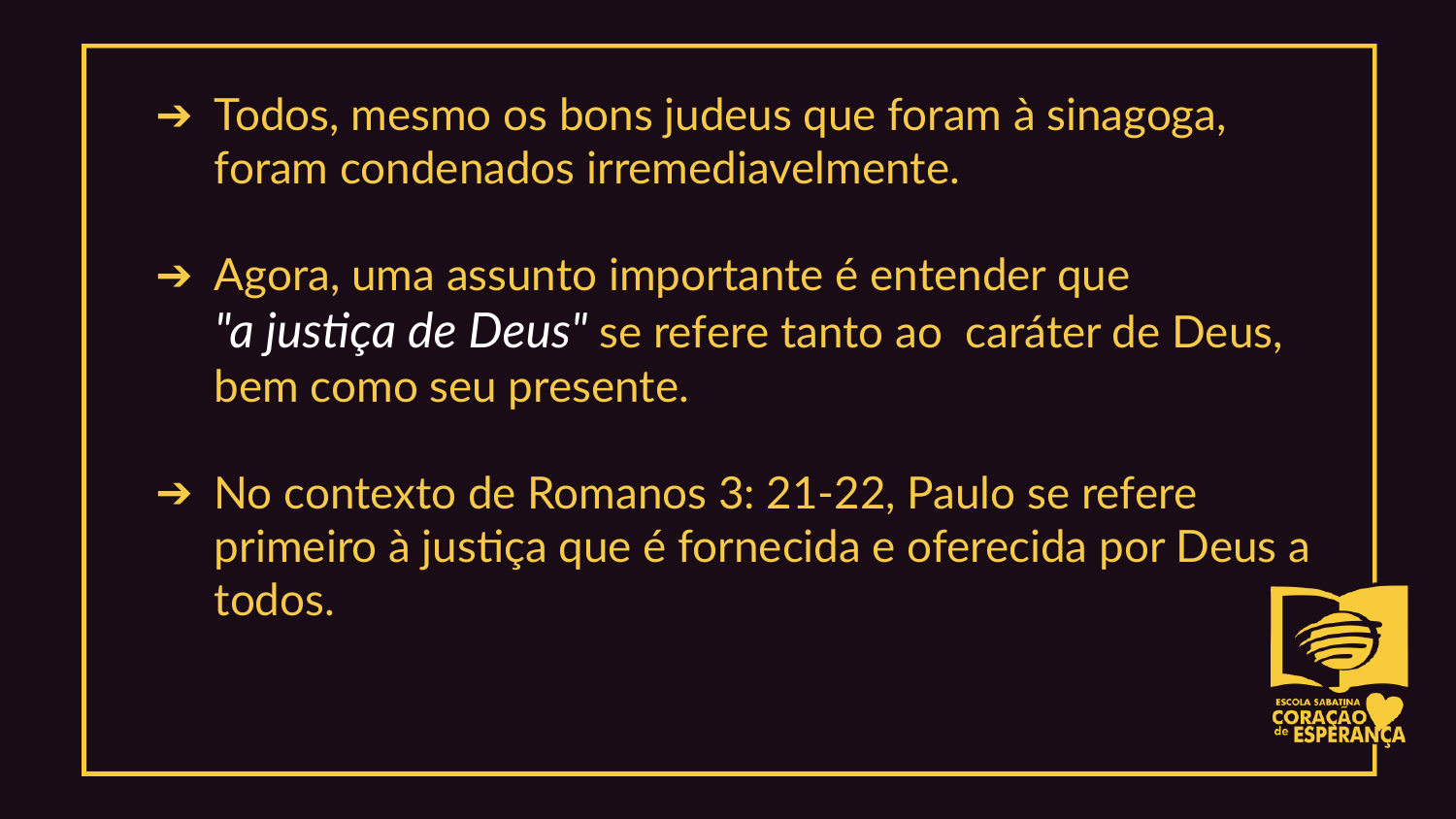

Todos, mesmo os bons judeus que foram à sinagoga, foram condenados irremediavelmente.

Agora, uma assunto importante é entender que
"a justiça de Deus" se refere tanto ao  caráter de Deus, bem como seu presente.

No contexto de Romanos 3: 21-22, Paulo se refere primeiro à justiça que é fornecida e oferecida por Deus a todos.